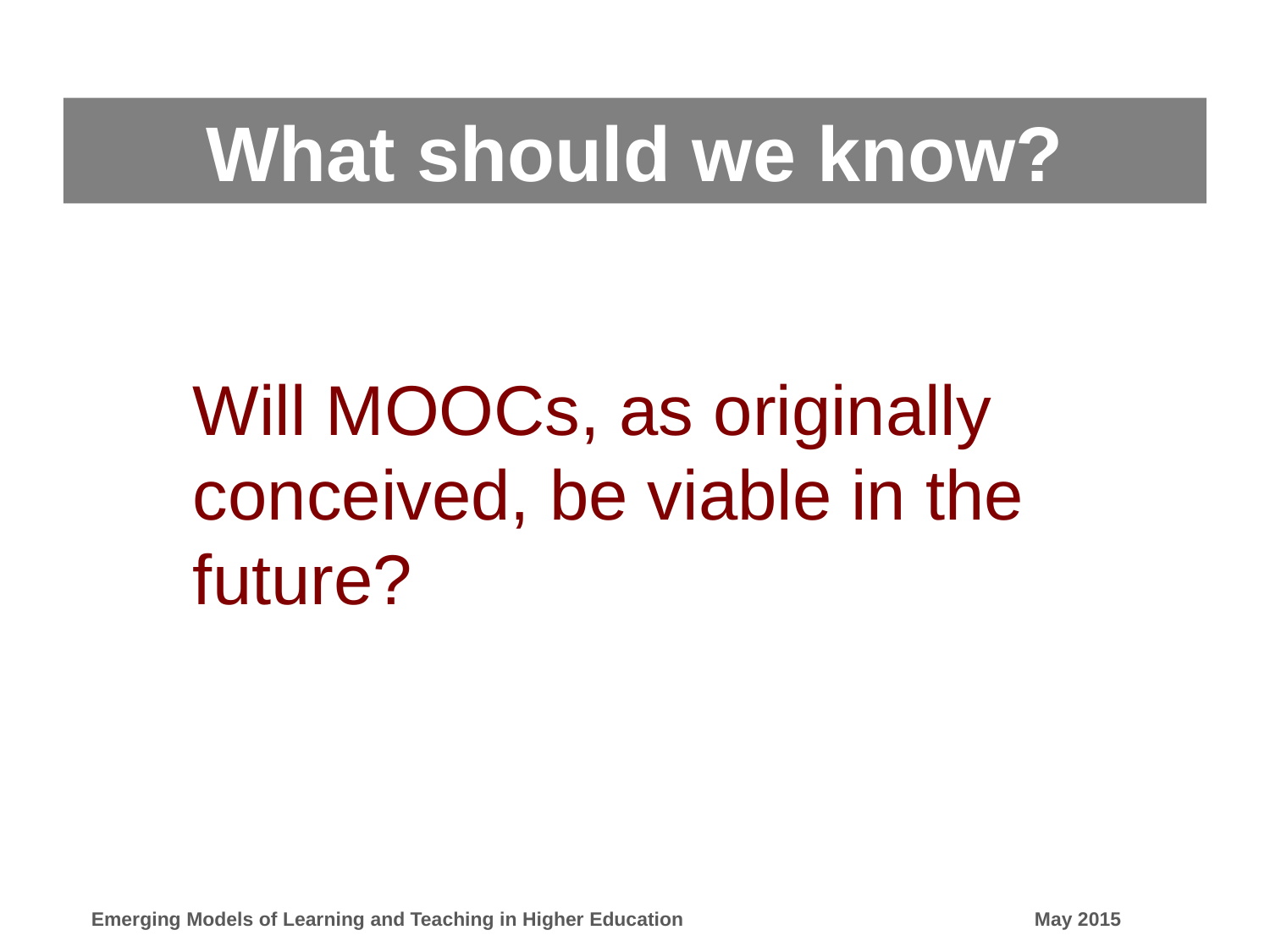

What should we know?
Will MOOCs, as originally conceived, be viable in the future?
Emerging Models of Learning and Teaching in Higher Education                                                                May 2015